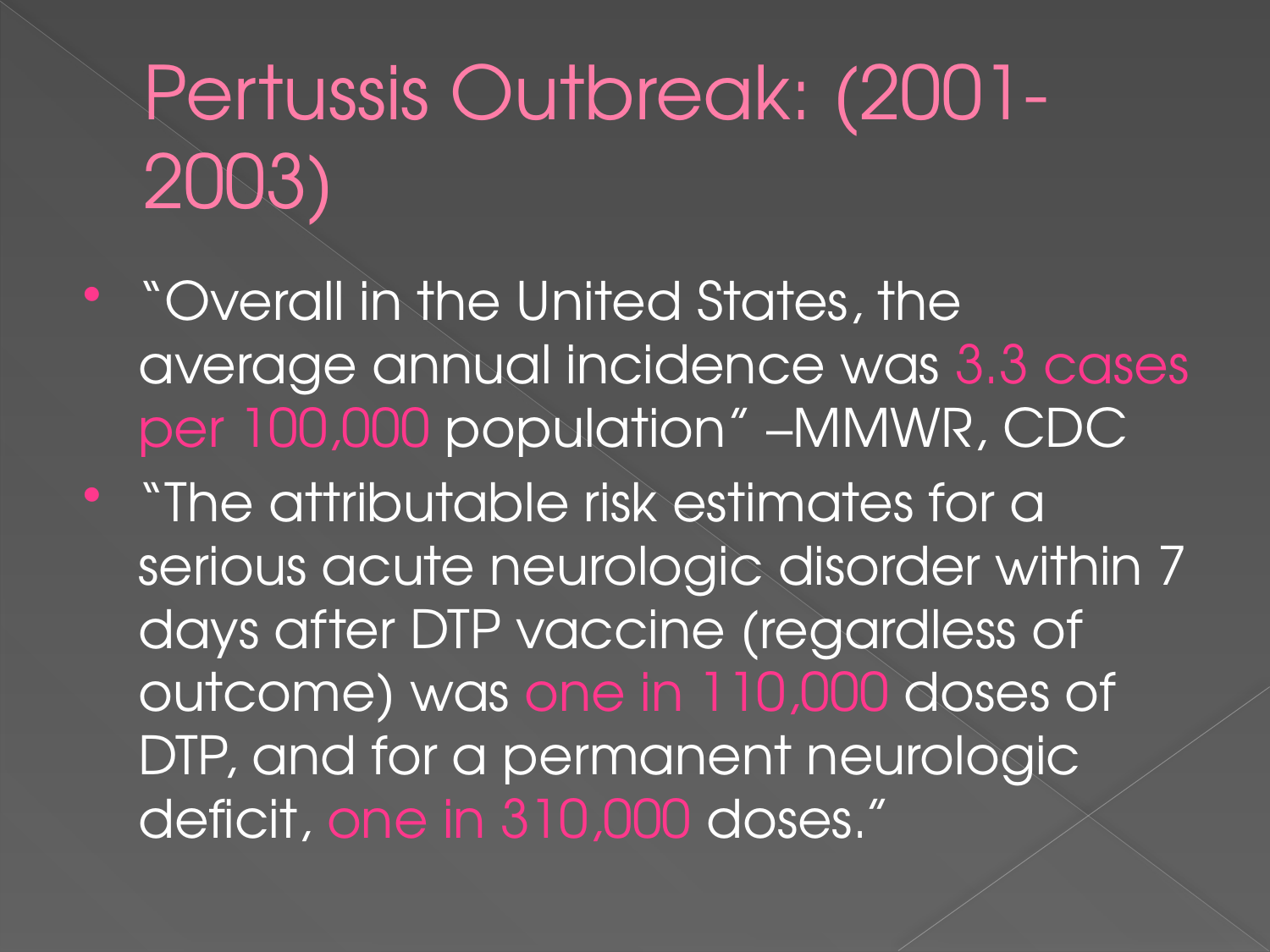

# Pertussis Outbreak: (2001-2003)
“Overall in the United States, the average annual incidence was 3.3 cases per 100,000 population” –MMWR, CDC
“The attributable risk estimates for a serious acute neurologic disorder within 7 days after DTP vaccine (regardless of outcome) was one in 110,000 doses of DTP, and for a permanent neurologic deficit, one in 310,000 doses.”